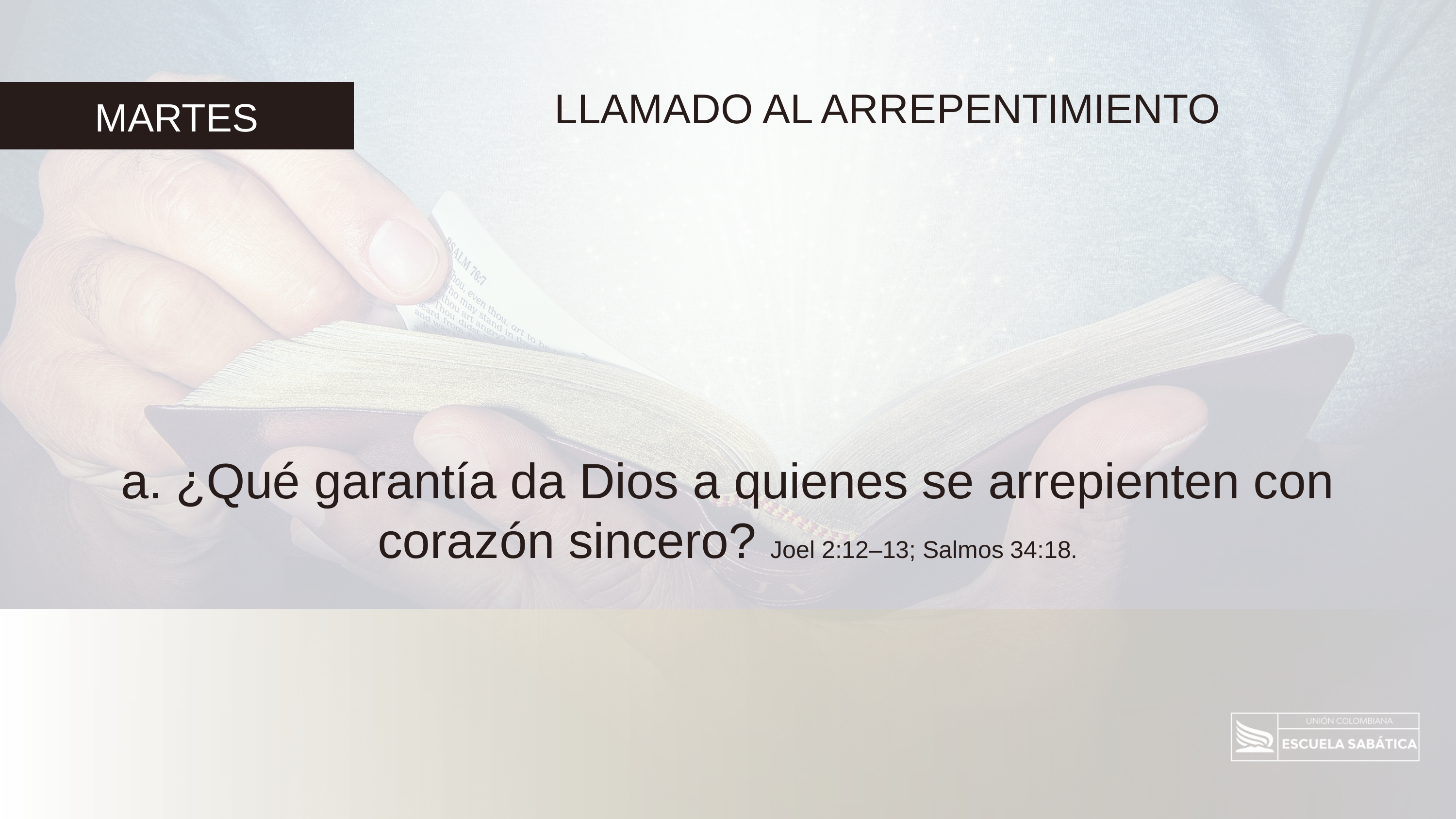

LLAMADO AL ARREPENTIMIENTO
MARTES
a. ¿Qué garantía da Dios a quienes se arrepienten con corazón sincero? Joel 2:12–13; Salmos 34:18.